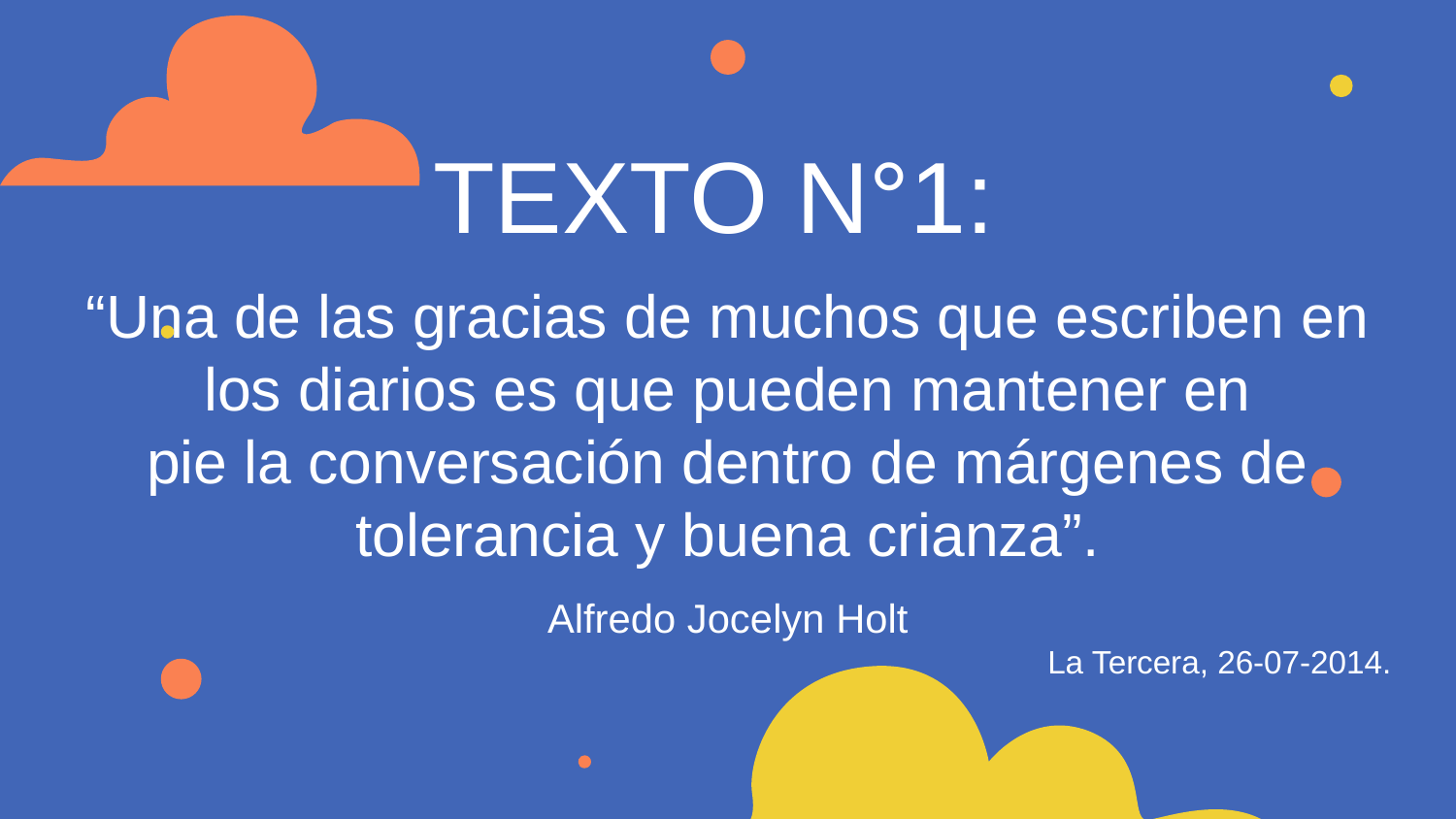

# TEXTO N°1:

“Una de las gracias de muchos que escriben en los diarios es que pueden mantener en
pie la conversación dentro de márgenes de tolerancia y buena crianza”.

Alfredo Jocelyn Holt
La Tercera, 26-07-2014.